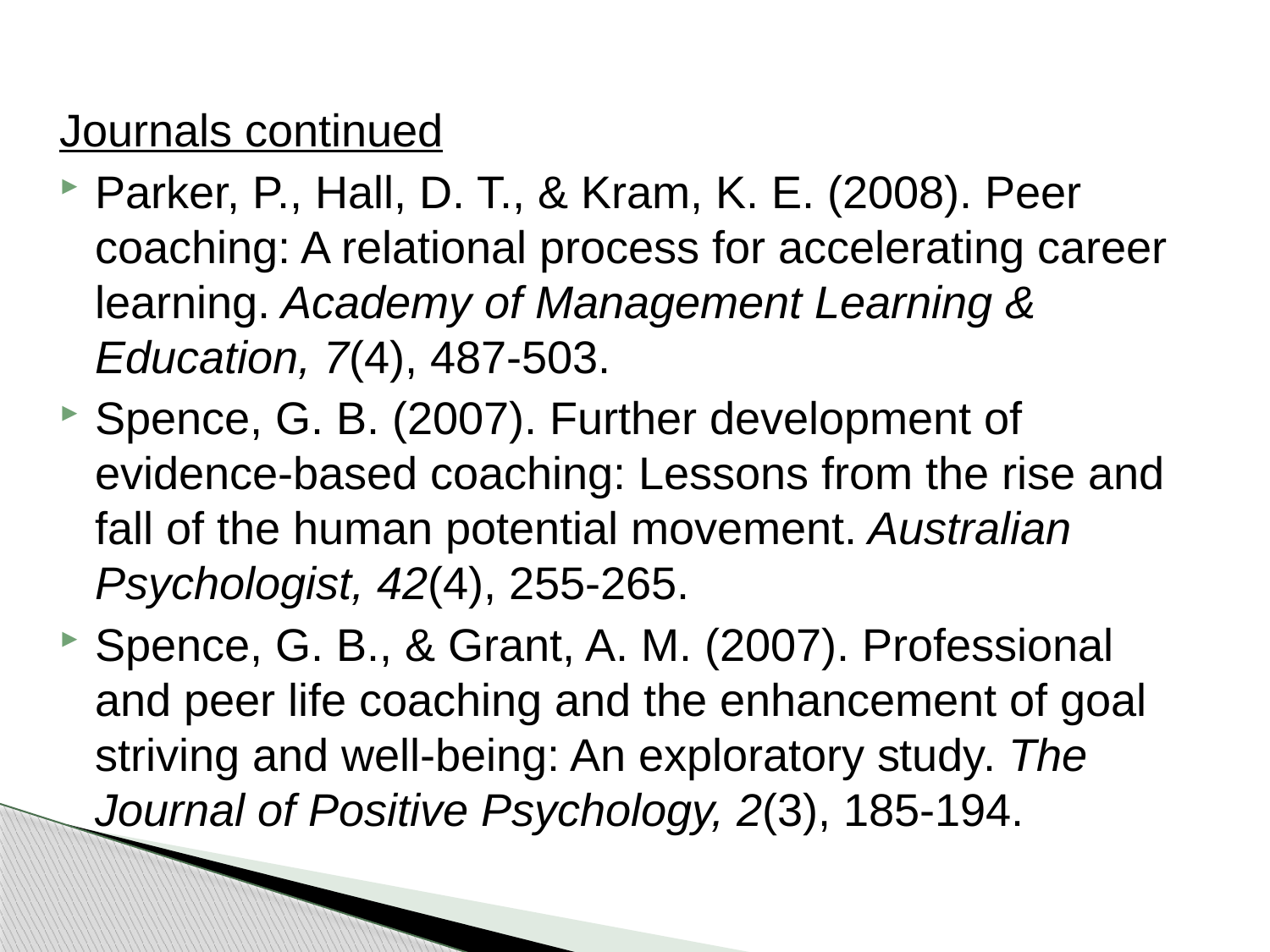

Journals continued
Parker, P., Hall, D. T., & Kram, K. E. (2008). Peer coaching: A relational process for accelerating career learning. Academy of Management Learning & Education, 7(4), 487-503.
Spence, G. B. (2007). Further development of evidence-based coaching: Lessons from the rise and fall of the human potential movement. Australian Psychologist, 42(4), 255-265.
Spence, G. B., & Grant, A. M. (2007). Professional and peer life coaching and the enhancement of goal striving and well-being: An exploratory study. The Journal of Positive Psychology, 2(3), 185-194.